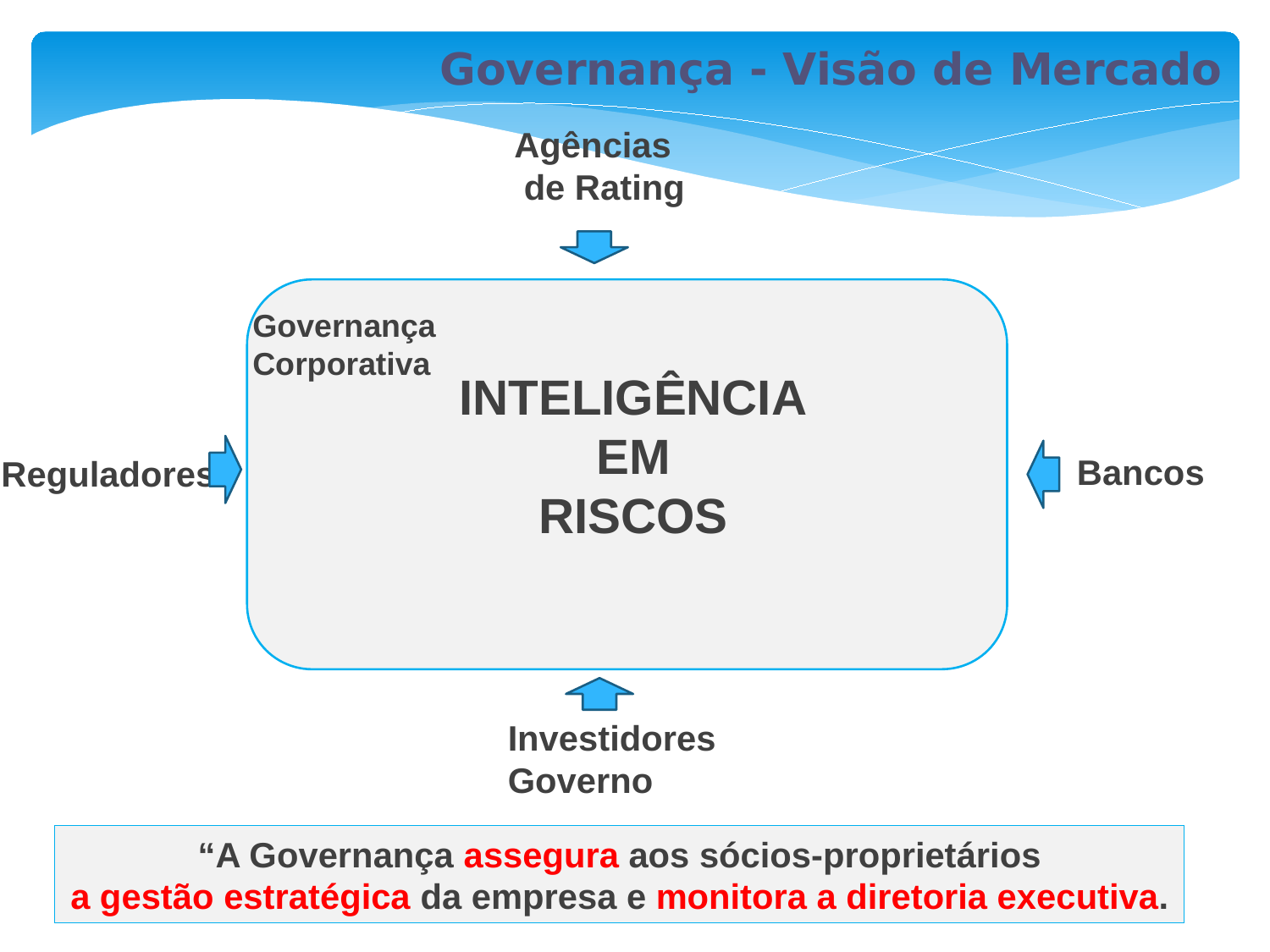

Governança - Visão de Mercado
Agências
 de Rating

Governança
Corporativa
INTELIGÊNCIA
EM
RISCOS
Bancos
Reguladores

Investidores
Governo
“A Governança assegura aos sócios-proprietários
a gestão estratégica da empresa e monitora a diretoria executiva.